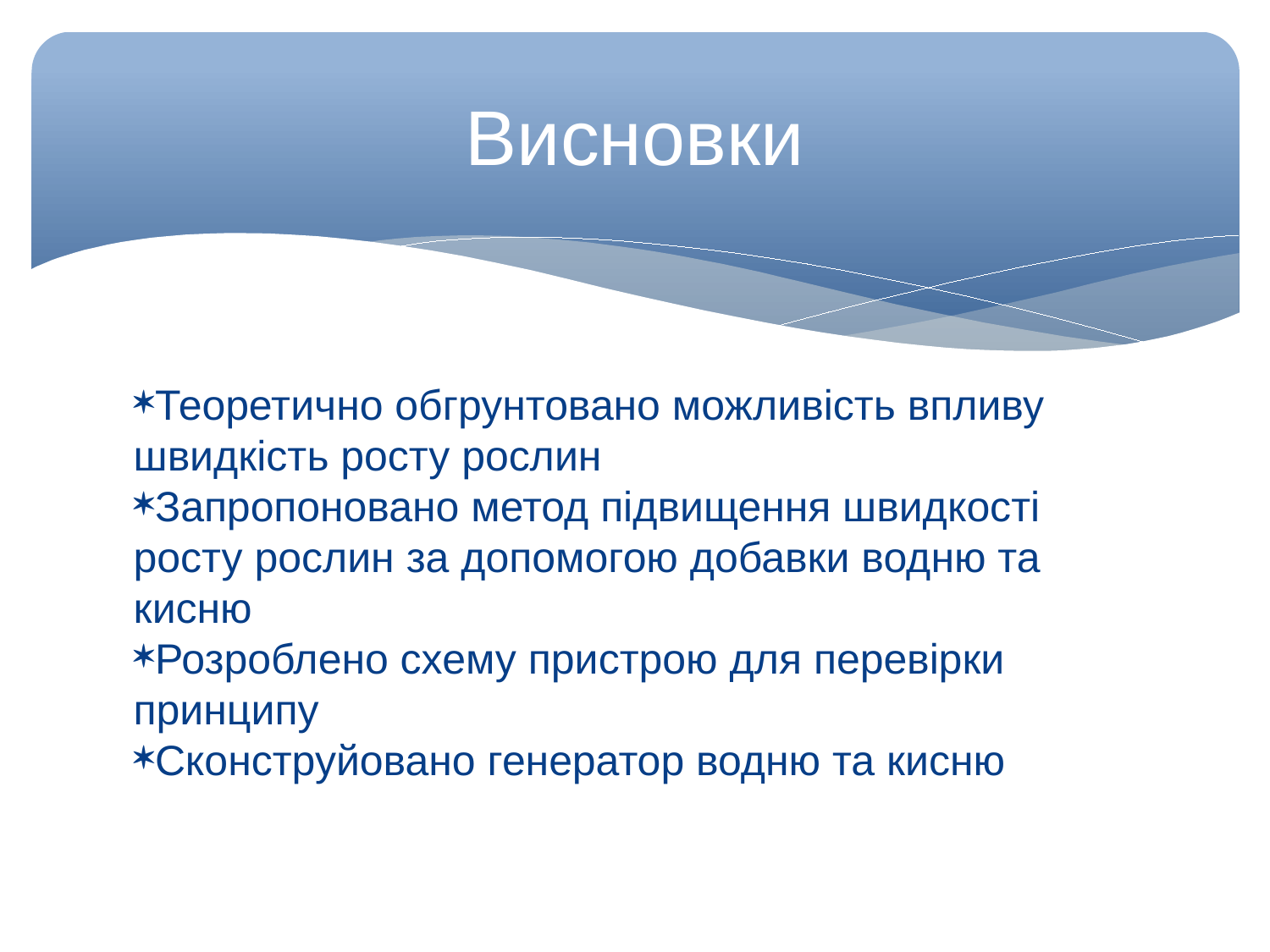

Висновки
Теоретично обгрунтовано можливість впливу швидкість росту рослин
Запропоновано метод підвищення швидкості росту рослин за допомогою добавки водню та кисню
Розроблено схему пристрою для перевірки принципу
Сконструйовано генератор водню та кисню